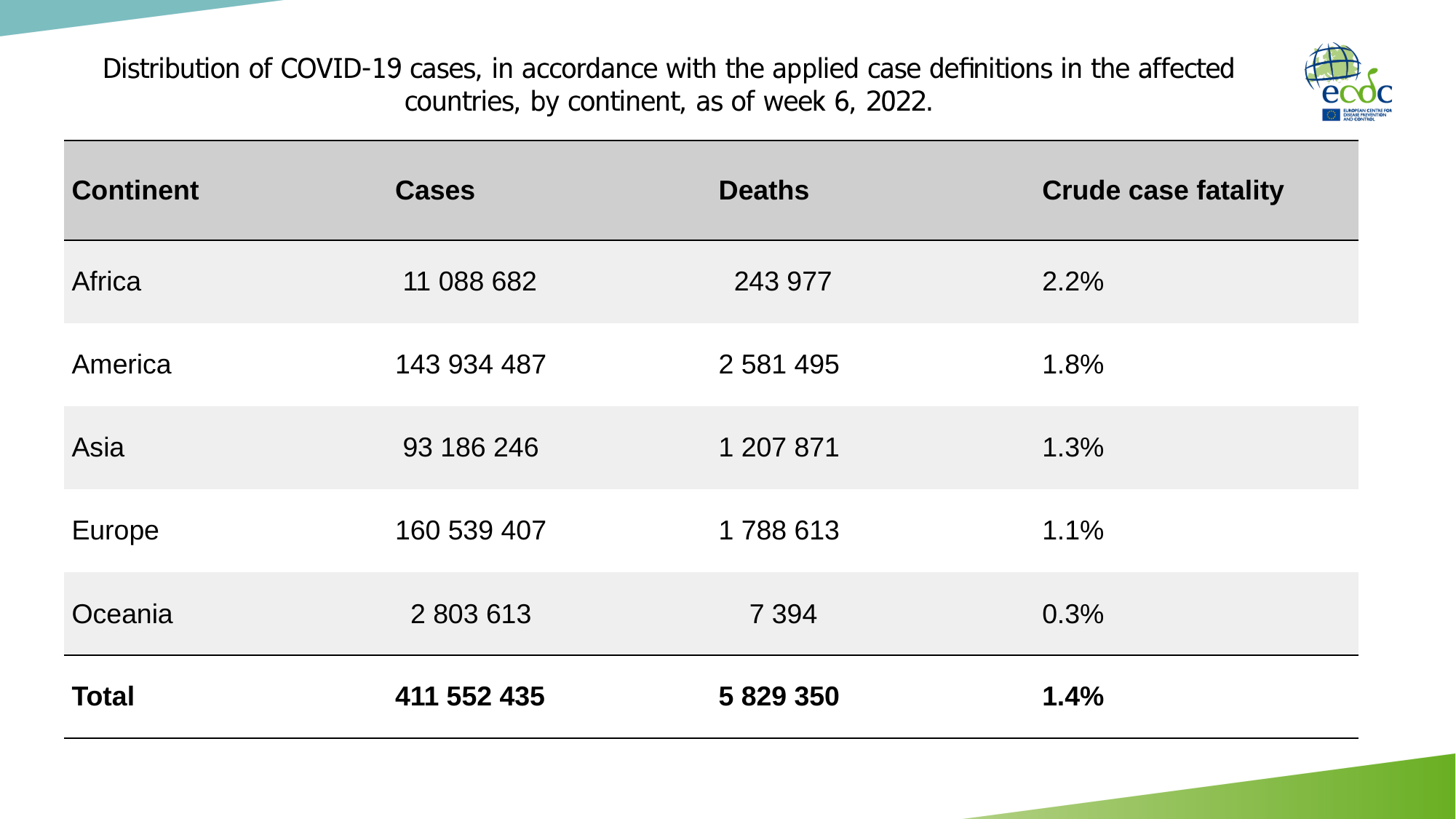

# Distribution of COVID-19 cases, in accordance with the applied case definitions in the affected countries, by continent, as of week 6, 2022.
| Continent | Cases | Deaths | Crude case fatality |
| --- | --- | --- | --- |
| Africa | 11 088 682 | 243 977 | 2.2% |
| America | 143 934 487 | 2 581 495 | 1.8% |
| Asia | 93 186 246 | 1 207 871 | 1.3% |
| Europe | 160 539 407 | 1 788 613 | 1.1% |
| Oceania | 2 803 613 | 7 394 | 0.3% |
| Total | 411 552 435 | 5 829 350 | 1.4% |